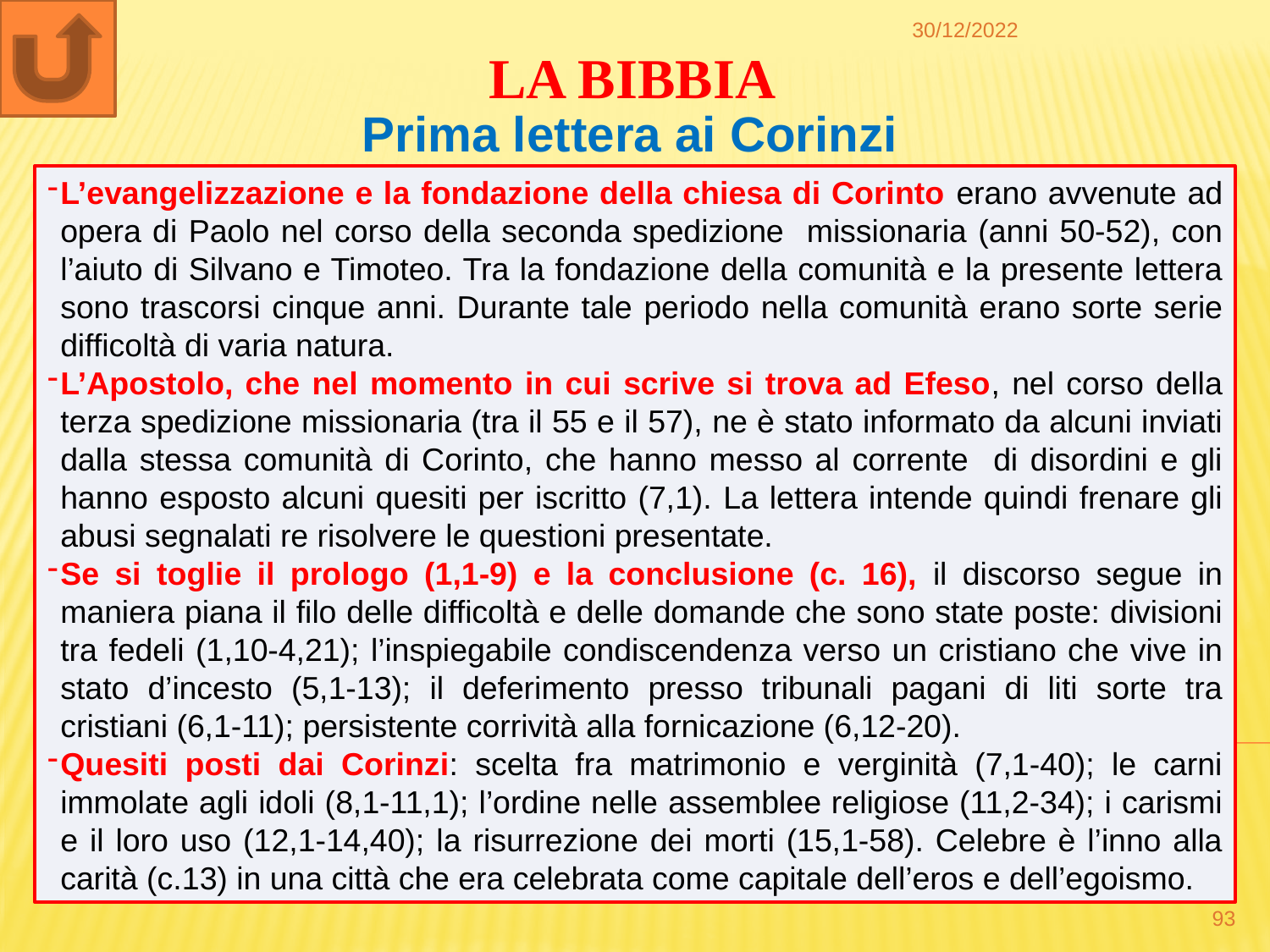

30/12/2022
LA BIBBIA
Prima lettera ai Corinzi
L’evangelizzazione e la fondazione della chiesa di Corinto erano avvenute ad opera di Paolo nel corso della seconda spedizione  missionaria (anni 50-52), con l’aiuto di Silvano e Timoteo. Tra la fondazione della comunità e la presente lettera sono trascorsi cinque anni. Durante tale periodo nella comunità erano sorte serie difficoltà di varia natura.
L’Apostolo, che nel momento in cui scrive si trova ad Efeso, nel corso della terza spedizione missionaria (tra il 55 e il 57), ne è stato informato da alcuni inviati dalla stessa comunità di Corinto, che hanno messo al corrente  di disordini e gli hanno esposto alcuni quesiti per iscritto (7,1). La lettera intende quindi frenare gli abusi segnalati re risolvere le questioni presentate.
Se si toglie il prologo (1,1-9) e la conclusione (c. 16), il discorso segue in maniera piana il filo delle difficoltà e delle domande che sono state poste: divisioni tra fedeli (1,10-4,21); l’inspiegabile condiscendenza verso un cristiano che vive in stato d’incesto (5,1-13); il deferimento presso tribunali pagani di liti sorte tra cristiani (6,1-11); persistente corrività alla fornicazione (6,12-20).
Quesiti posti dai Corinzi: scelta fra matrimonio e verginità (7,1-40); le carni immolate agli idoli (8,1-11,1); l’ordine nelle assemblee religiose (11,2-34); i carismi e il loro uso (12,1-14,40); la risurrezione dei morti (15,1-58). Celebre è l’inno alla carità (c.13) in una città che era celebrata come capitale dell’eros e dell’egoismo.
93